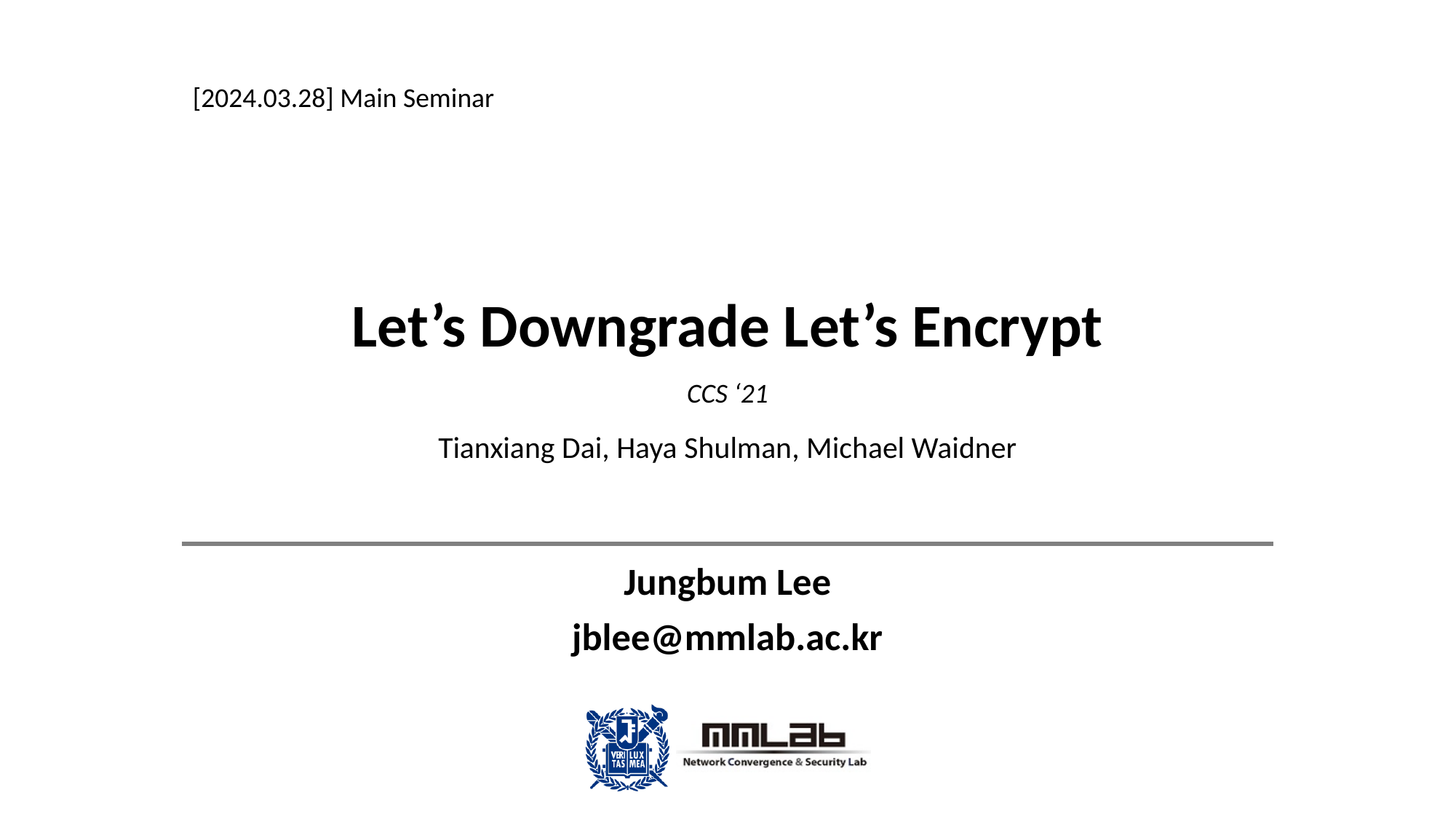

[2024.03.28] Main Seminar
# Let’s Downgrade Let’s Encrypt
CCS ‘21
Tianxiang Dai, Haya Shulman, Michael Waidner
Jungbum Lee
jblee@mmlab.ac.kr